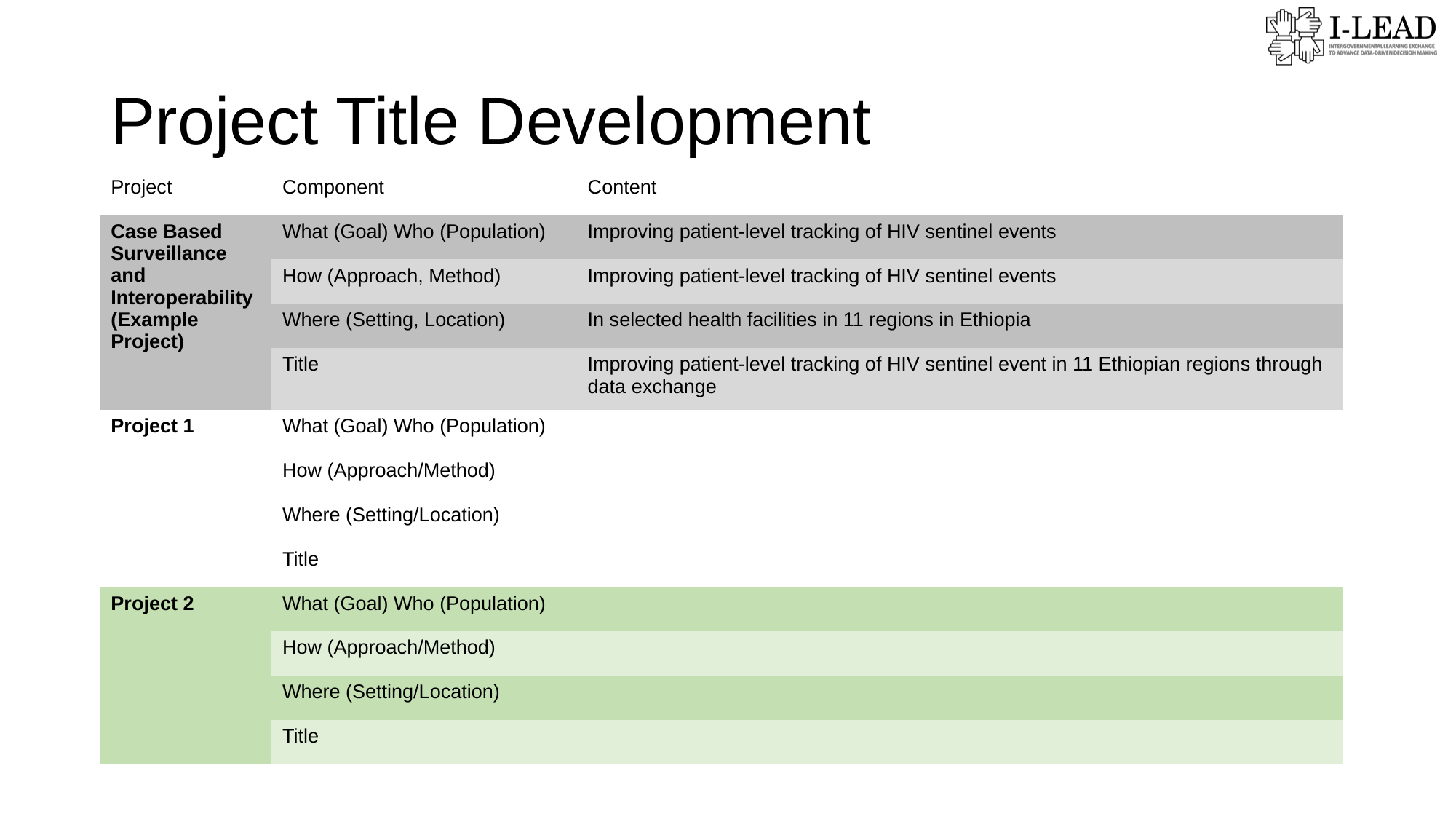

# Project Title Development
| Project | Component | Content |
| --- | --- | --- |
| Case Based Surveillance and Interoperability (Example Project) | What (Goal) Who (Population) | Improving patient-level tracking of HIV sentinel events |
|  | How (Approach, Method) | Improving patient-level tracking of HIV sentinel events |
|  | Where (Setting, Location) | In selected health facilities in 11 regions in Ethiopia |
|  | Title | Improving patient-level tracking of HIV sentinel event in 11 Ethiopian regions through data exchange |
| Project 1 | What (Goal) Who (Population) |  |
|  | How (Approach/Method) |  |
|  | Where (Setting/Location) |  |
|  | Title |  |
| Project 2 | What (Goal) Who (Population) |  |
|  | How (Approach/Method) |  |
|  | Where (Setting/Location) |  |
|  | Title |  |